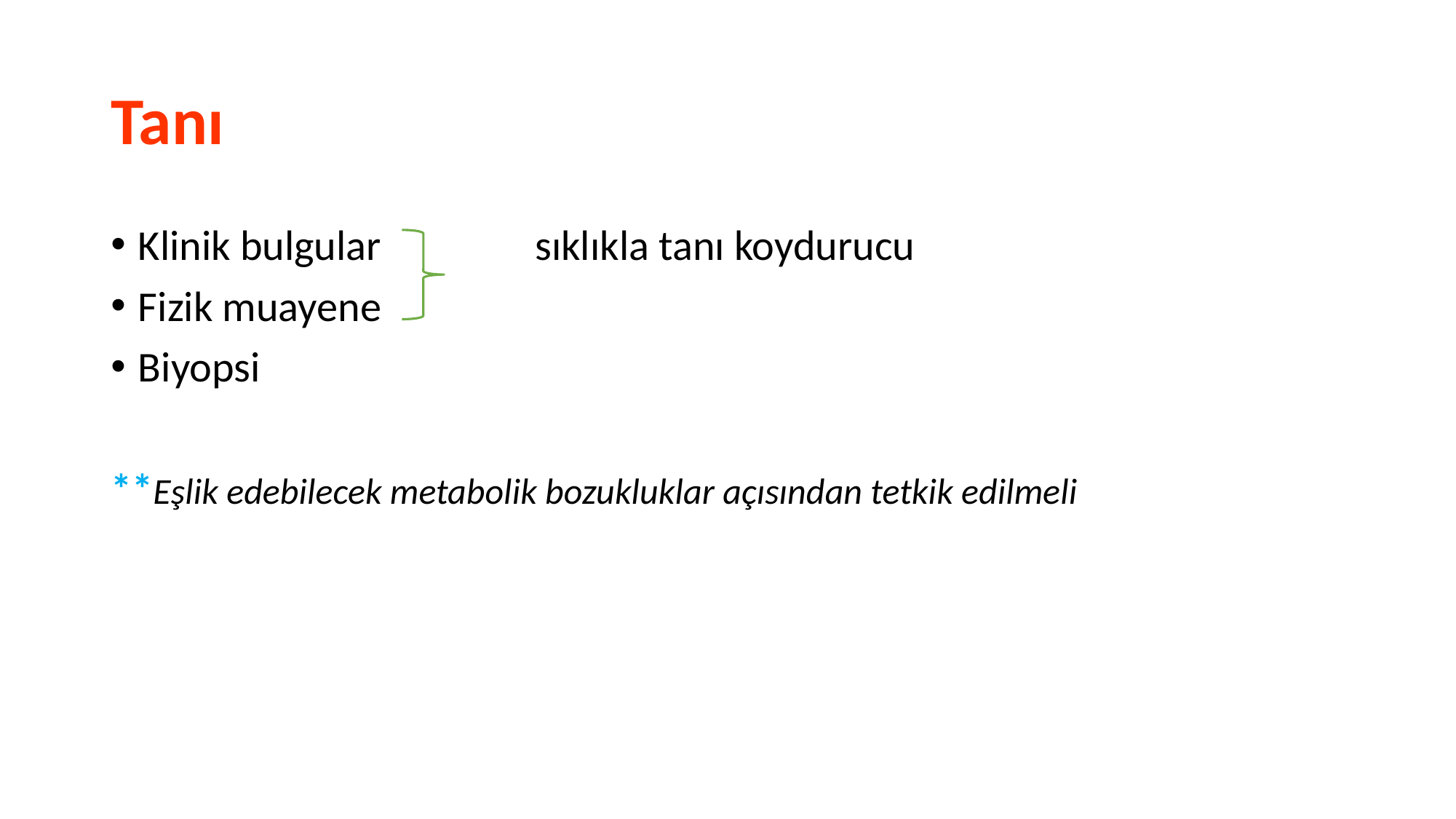

# Tanı
Klinik bulgular                sıklıkla tanı koydurucu
Fizik muayene
Biyopsi

**Eşlik edebilecek metabolik bozukluklar açısından tetkik edilmeli